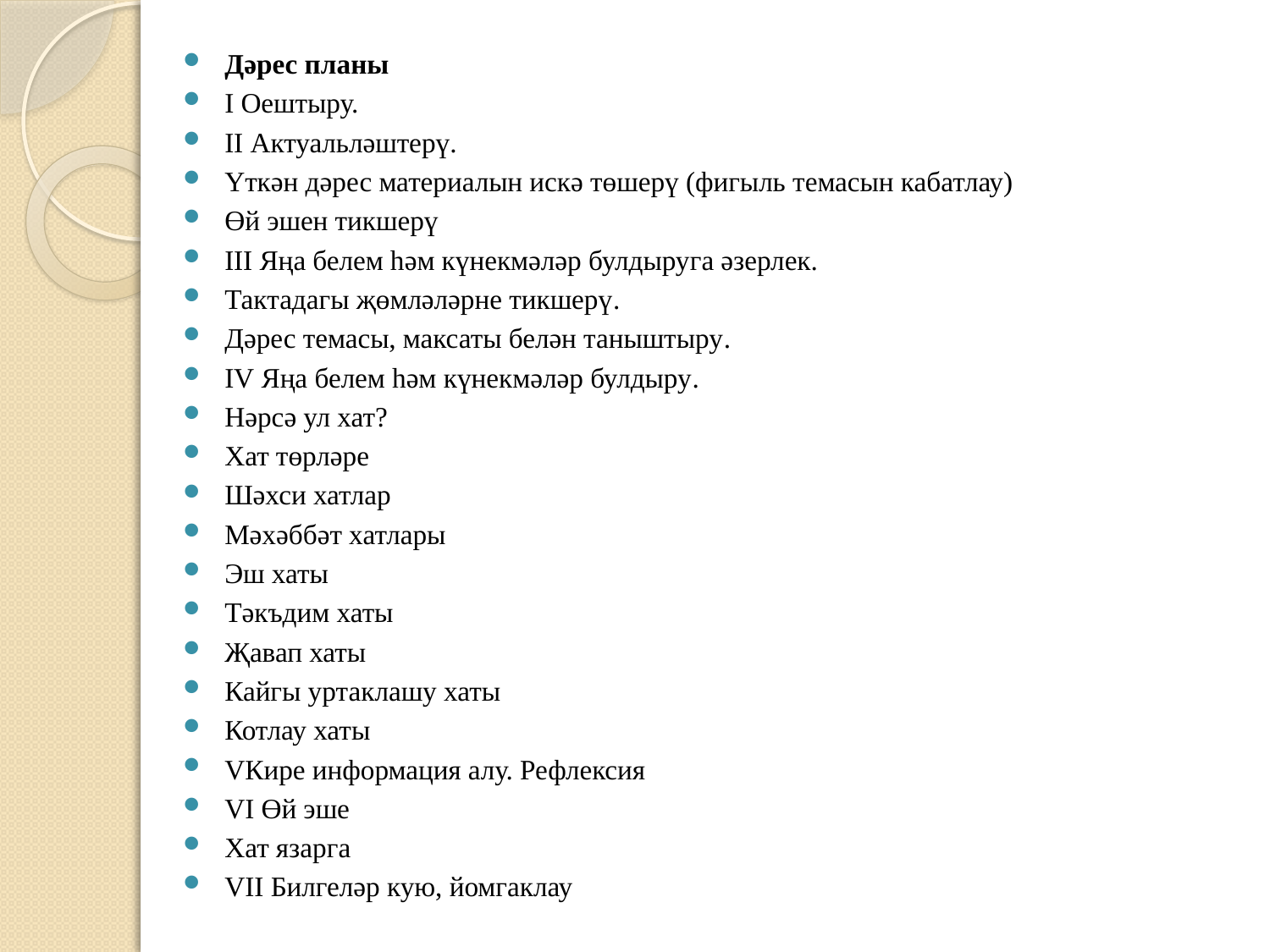

Дәрес планы
I Оештыру.
II Актуальләштерү.
Үткән дәрес материалын искә төшерү (фигыль темасын кабатлау)
Өй эшен тикшерү
III Яңа белем һәм күнекмәләр булдыруга әзерлек.
Тактадагы җөмләләрне тикшерү.
Дәрес темасы, максаты белән таныштыру.
IV Яңа белем һәм күнекмәләр булдыру.
Нәрсә ул хат?
Хат төрләре
Шәхси хатлар
Мәхәббәт хатлары
Эш хаты
Тәкъдим хаты
Җавап хаты
Кайгы уртаклашу хаты
Котлау хаты
VКире информация алу. Рефлексия
VI Өй эше
Хат язарга
VII Билгеләр кую, йомгаклау